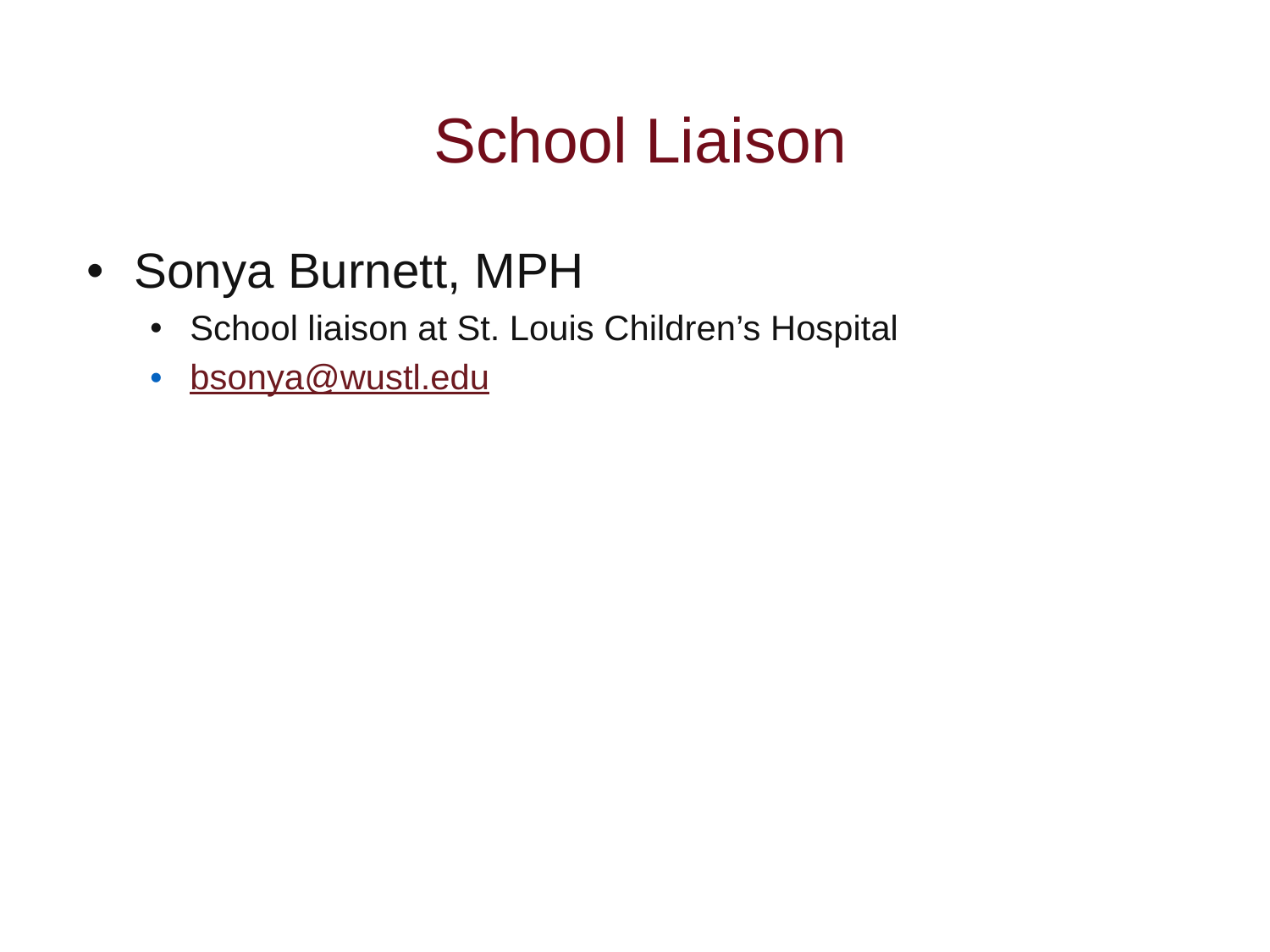

# School Liaison
Sonya Burnett, MPH
School liaison at St. Louis Children’s Hospital
bsonya@wustl.edu